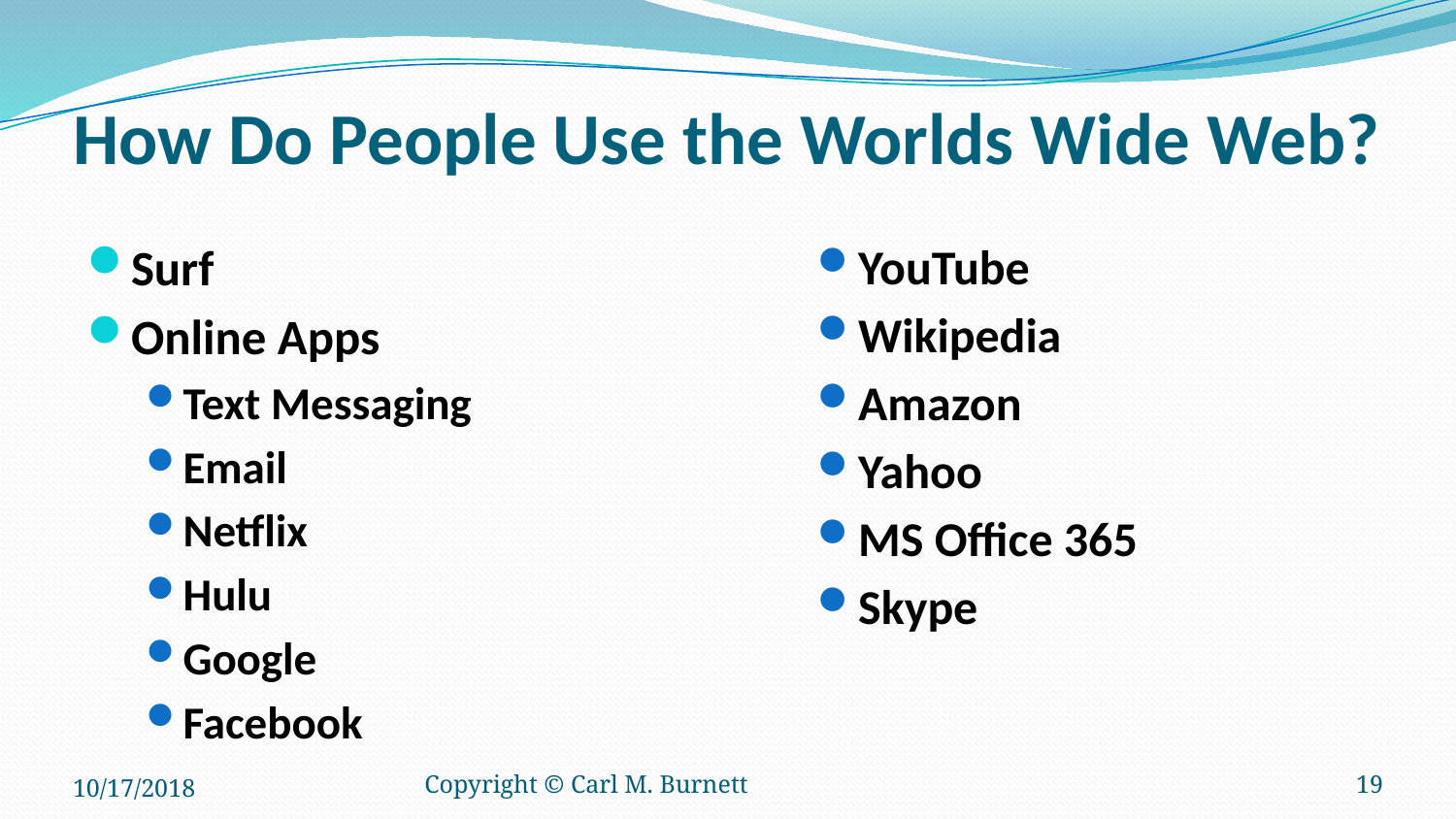

# How Do People Use the Worlds Wide Web?
Surf
Online Apps
Text Messaging
Email
Netflix
Hulu
Google
Facebook

YouTube
Wikipedia
Amazon
Yahoo
MS Office 365
Skype

10/17/2018
Copyright © Carl M. Burnett
19